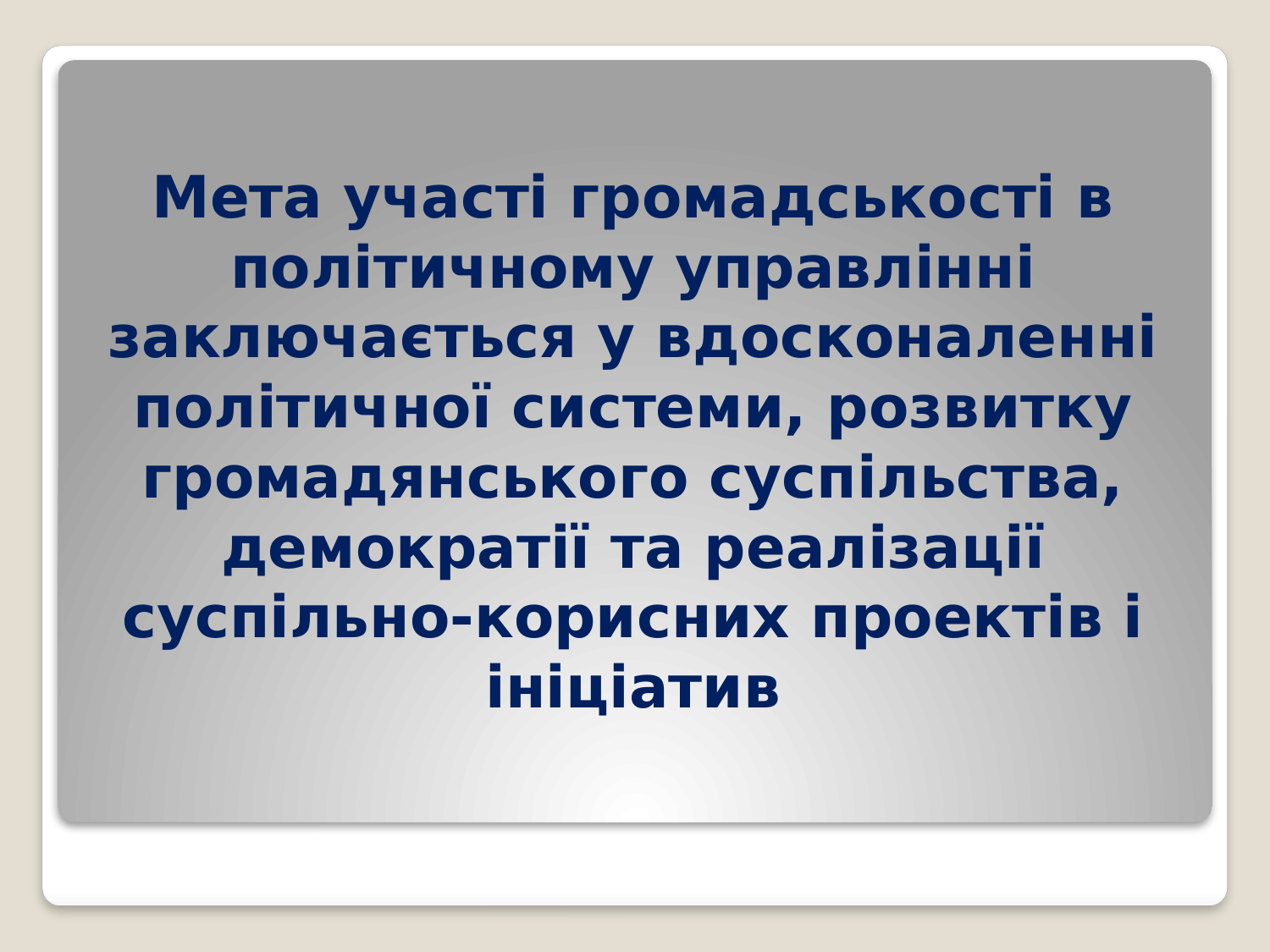

# Мета участі громадськості в політичному управлінні заключається у вдосконаленні політичної системи, розвитку громадянського суспільства, демократії та реалізації суспільно-корисних проектів і ініціатив